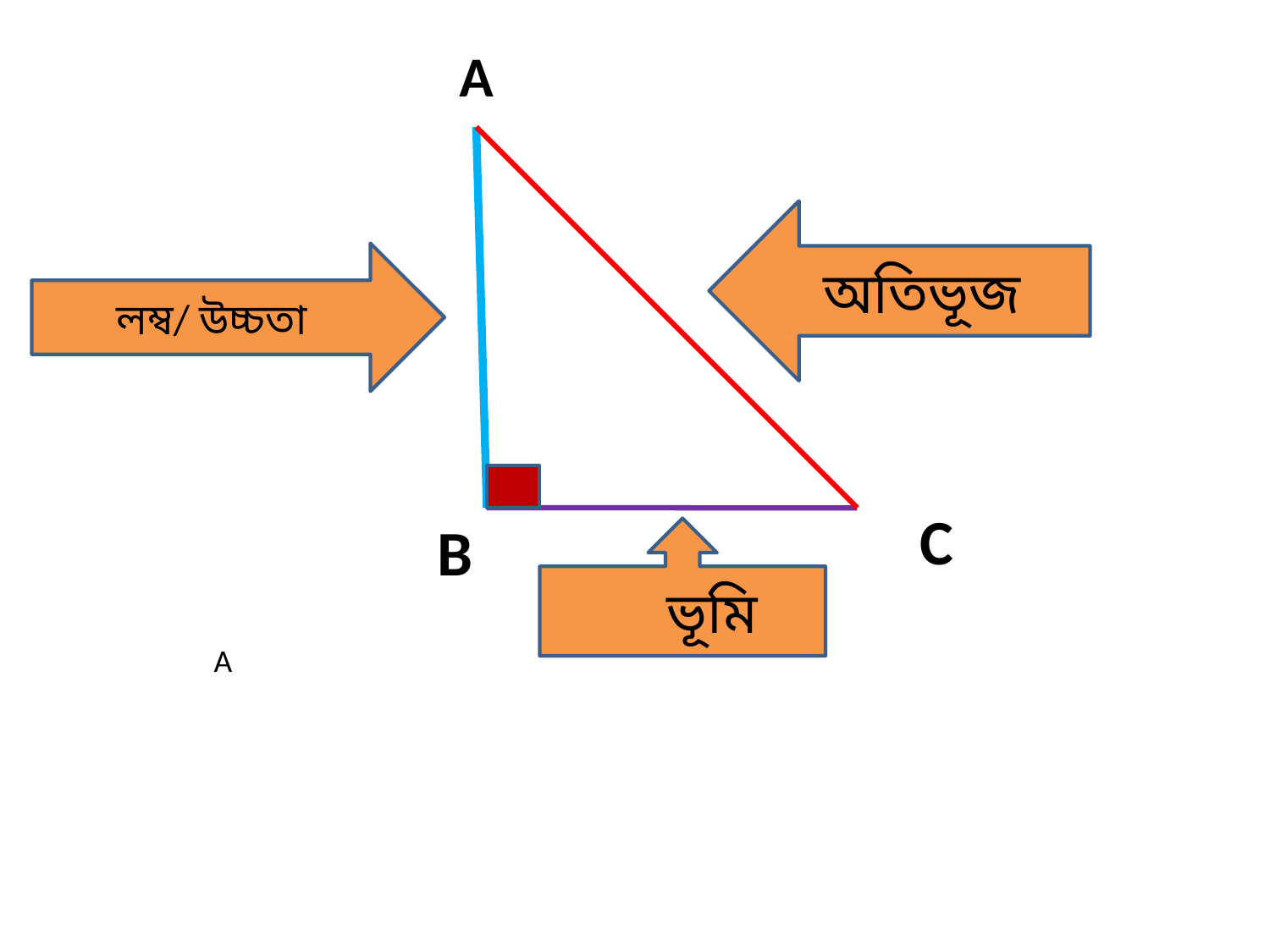

A
অতিভূজ
  লম্ব/ উচ্চতা

C
B
     ভূমি
A